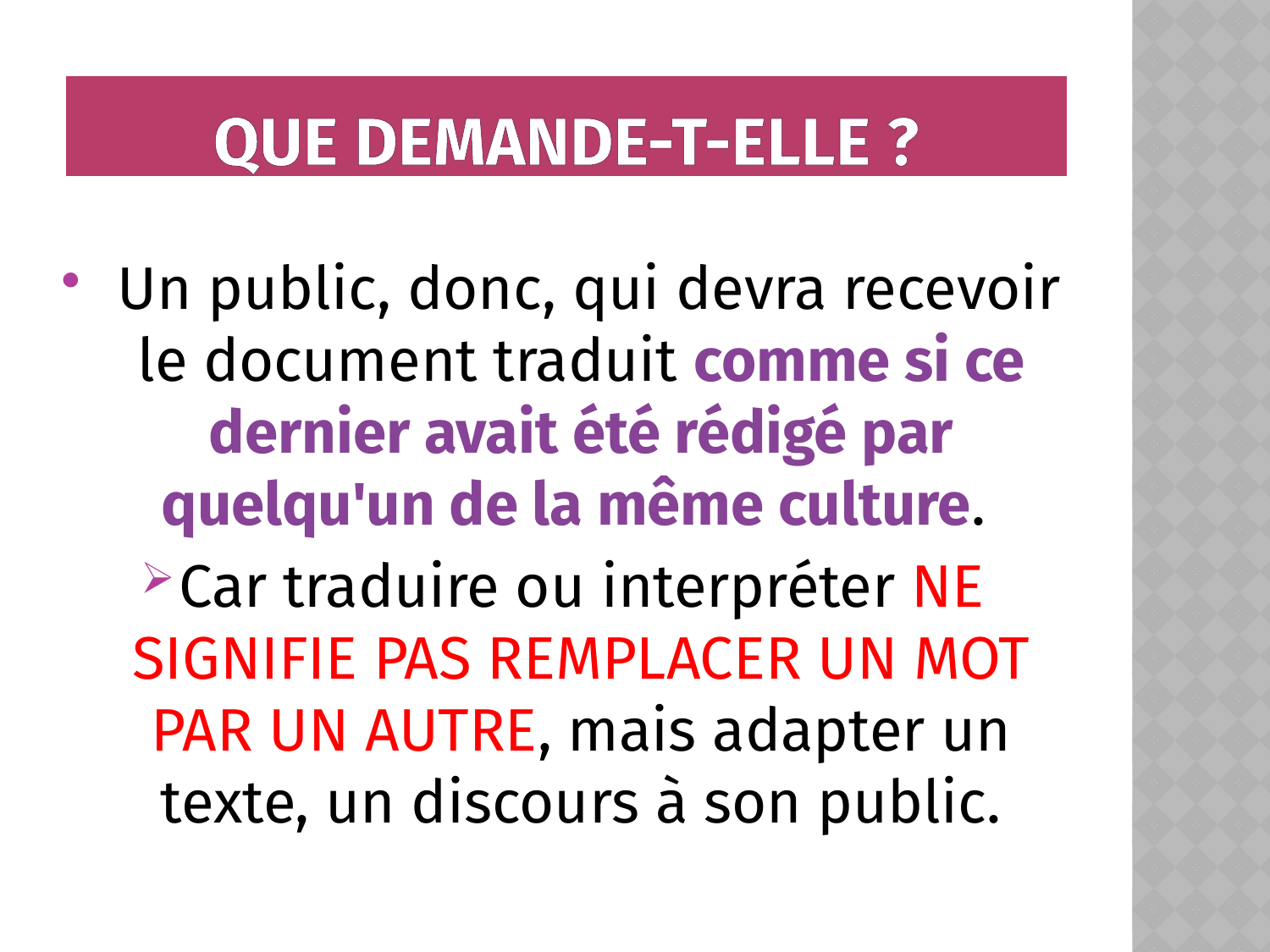

# Que DEMANDE-T-ELLE ?
 Un public, donc, qui devra recevoir le document traduit comme si ce dernier avait été rédigé par quelqu'un de la même culture.
Car traduire ou interpréter NE SIGNIFIE PAS REMPLACER UN MOT PAR UN AUTRE, mais adapter un texte, un discours à son public.